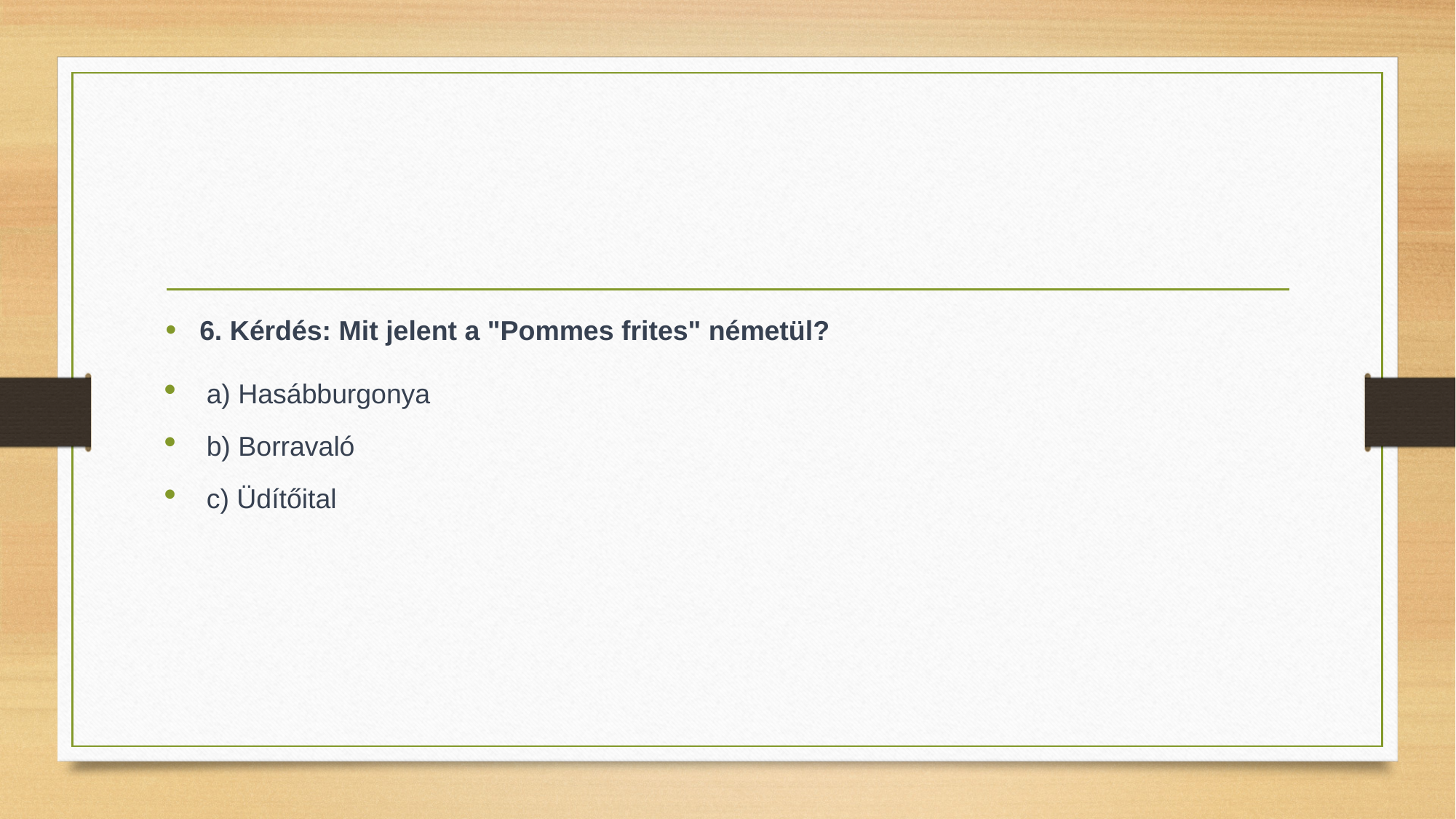

#
6. Kérdés: Mit jelent a "Pommes frites" németül?
a) Hasábburgonya
b) Borravaló
c) Üdítőital